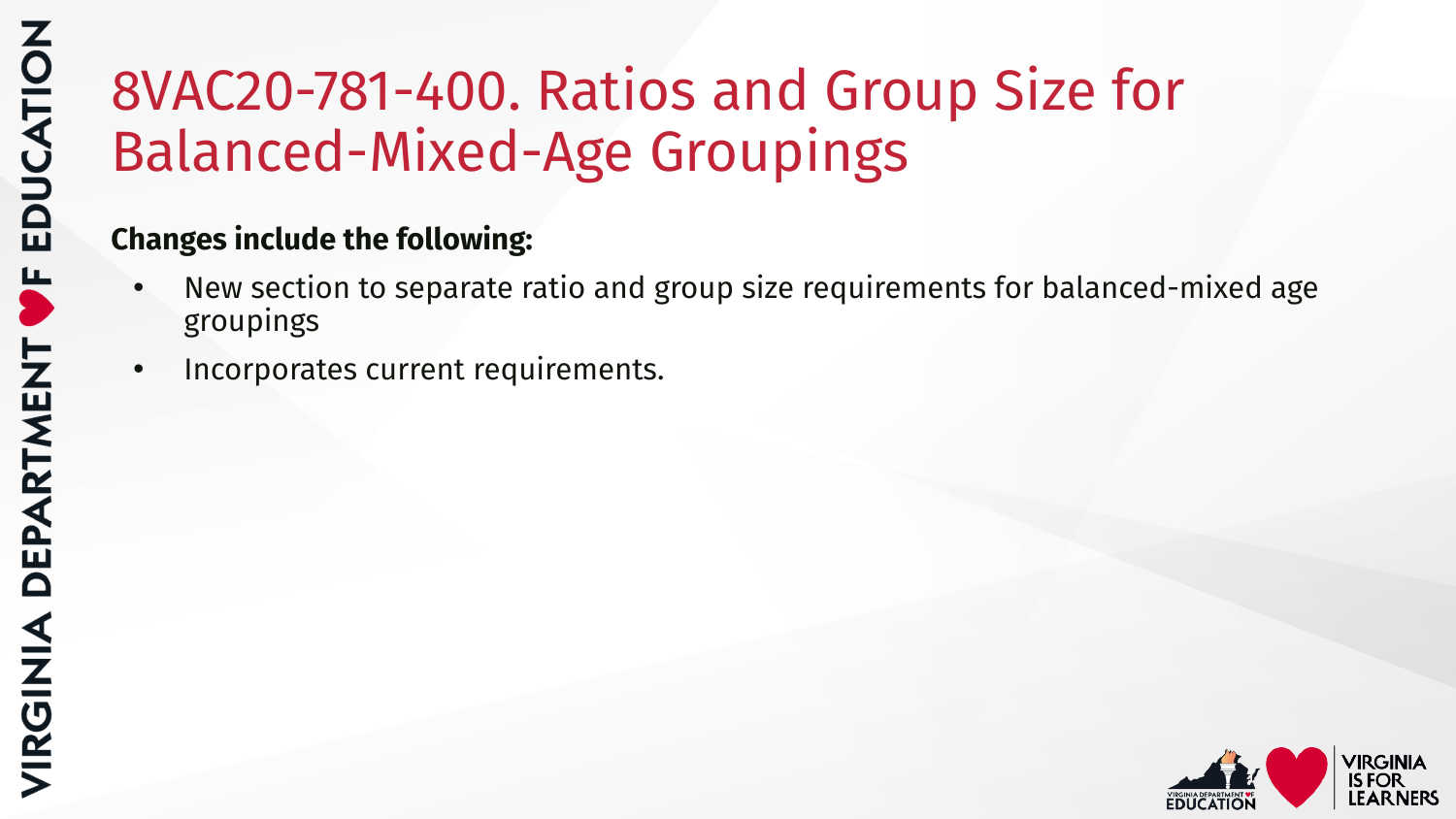

# 8VAC20-781-400. Ratios and Group Size for Balanced-Mixed-Age Groupings
Changes include the following:
New section to separate ratio and group size requirements for balanced-mixed age groupings
Incorporates current requirements.